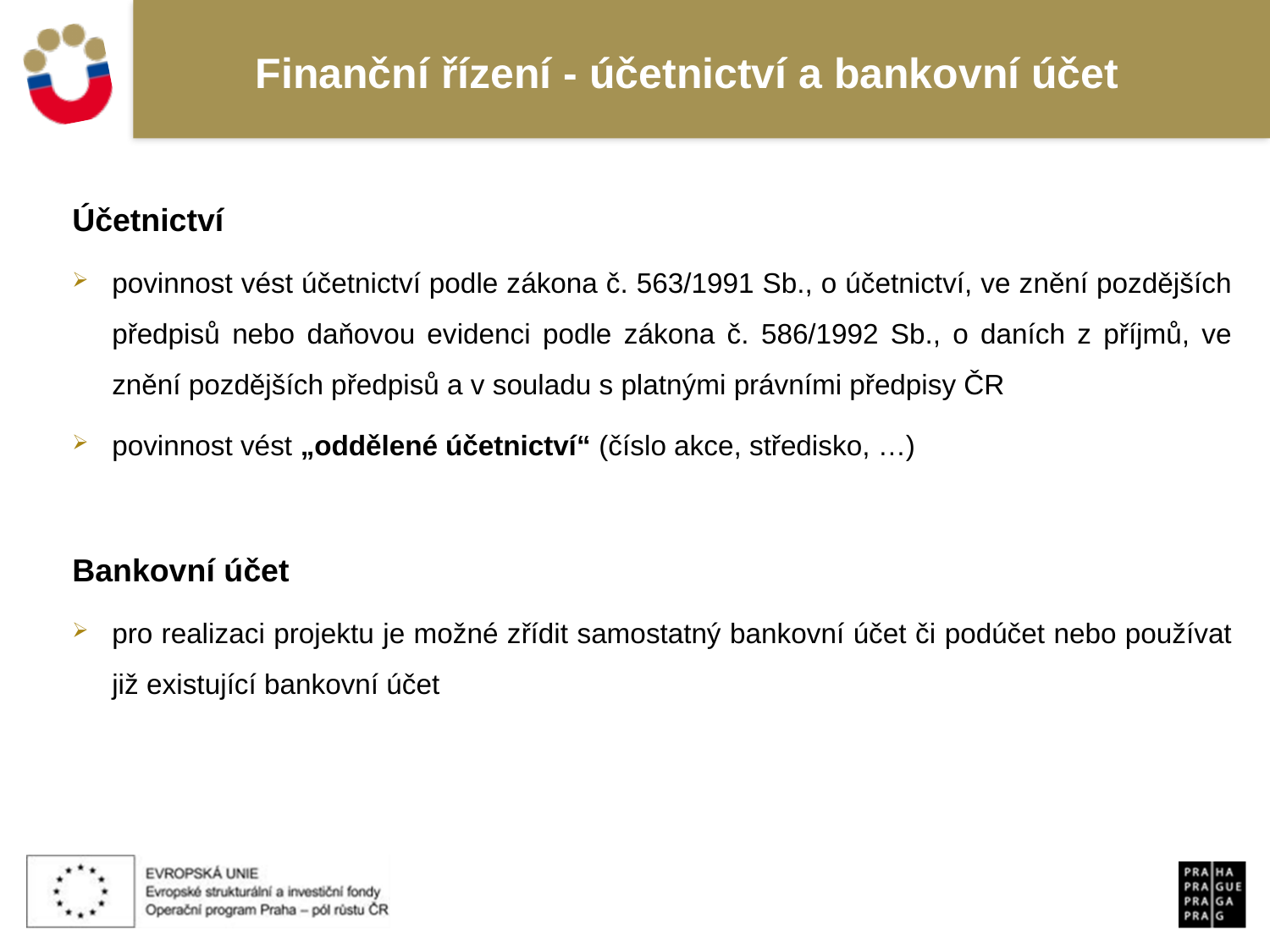

# Finanční řízení - účetnictví a bankovní účet

Účetnictví
povinnost vést účetnictví podle zákona č. 563/1991 Sb., o účetnictví, ve znění pozdějších předpisů nebo daňovou evidenci podle zákona č. 586/1992 Sb., o daních z příjmů, ve znění pozdějších předpisů a v souladu s platnými právními předpisy ČR
povinnost vést „oddělené účetnictví“ (číslo akce, středisko, …)

Bankovní účet
pro realizaci projektu je možné zřídit samostatný bankovní účet či podúčet nebo používat již existující bankovní účet